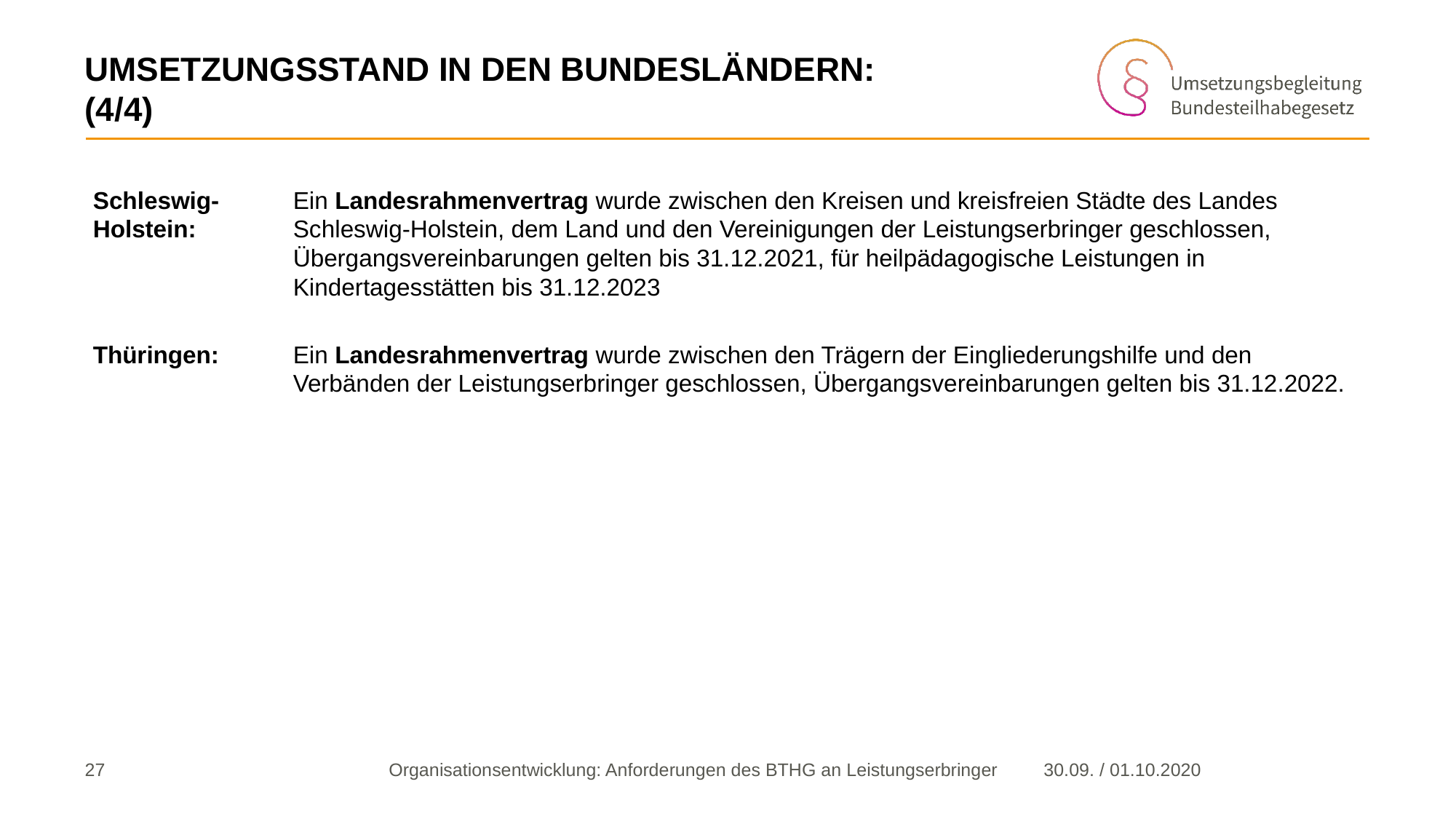

# Umsetzungsstand in den Bundesländern: (4/4)

| Schleswig-Holstein: | Ein Landesrahmenvertrag wurde zwischen den Kreisen und kreisfreien Städte des Landes Schleswig-Holstein, dem Land und den Vereinigungen der Leistungserbringer geschlossen, Übergangsvereinbarungen gelten bis 31.12.2021, für heilpädagogische Leistungen in Kindertagesstätten bis 31.12.2023 |
| --- | --- |
| Thüringen: | Ein Landesrahmenvertrag wurde zwischen den Trägern der Eingliederungshilfe und den Verbänden der Leistungserbringer geschlossen, Übergangsvereinbarungen gelten bis 31.12.2022. |
27
Organisationsentwicklung: Anforderungen des BTHG an Leistungserbringer 	30.09. / 01.10.2020